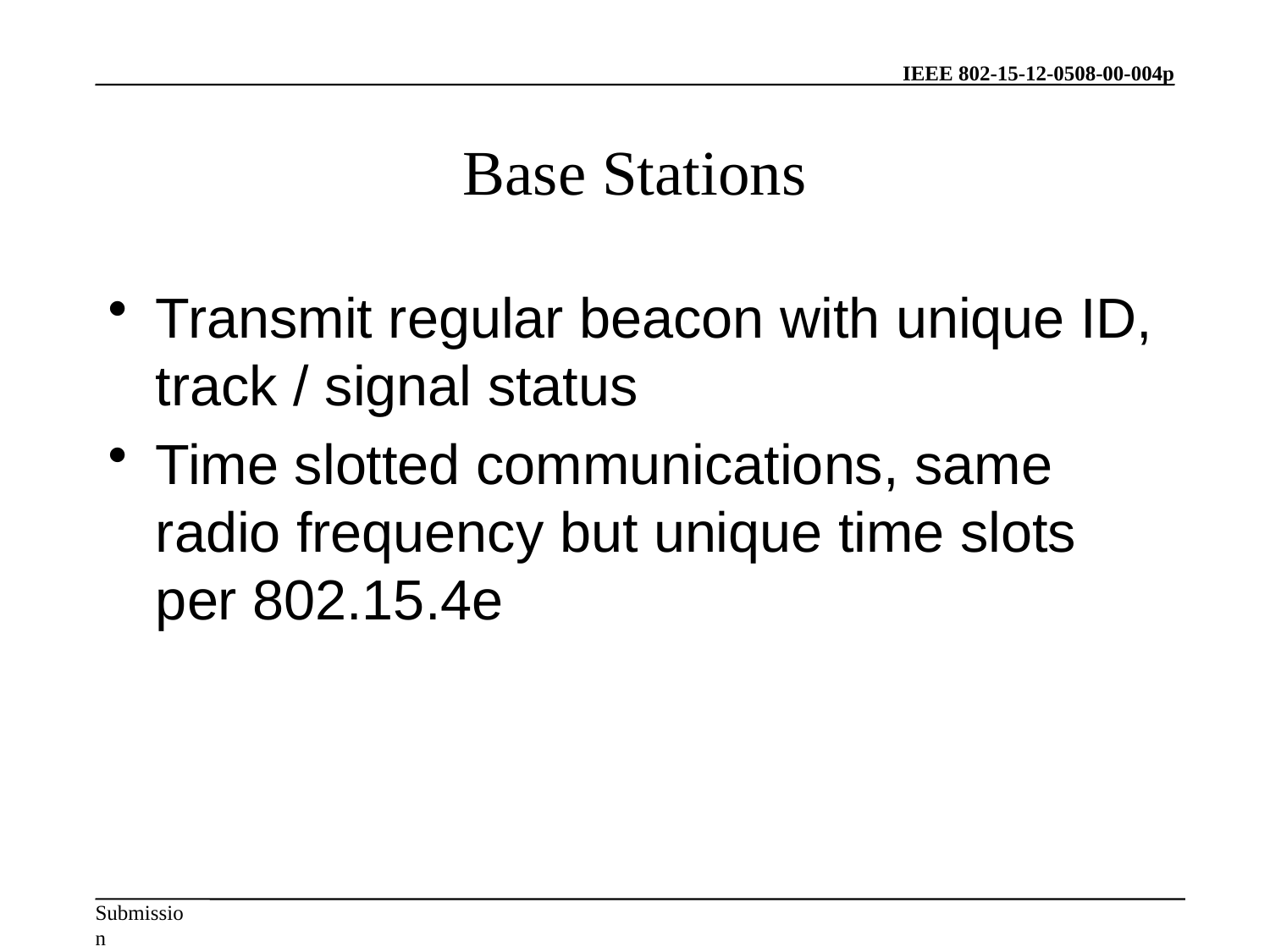

Base Stations
Transmit regular beacon with unique ID, track / signal status
Time slotted communications, same radio frequency but unique time slots per 802.15.4e